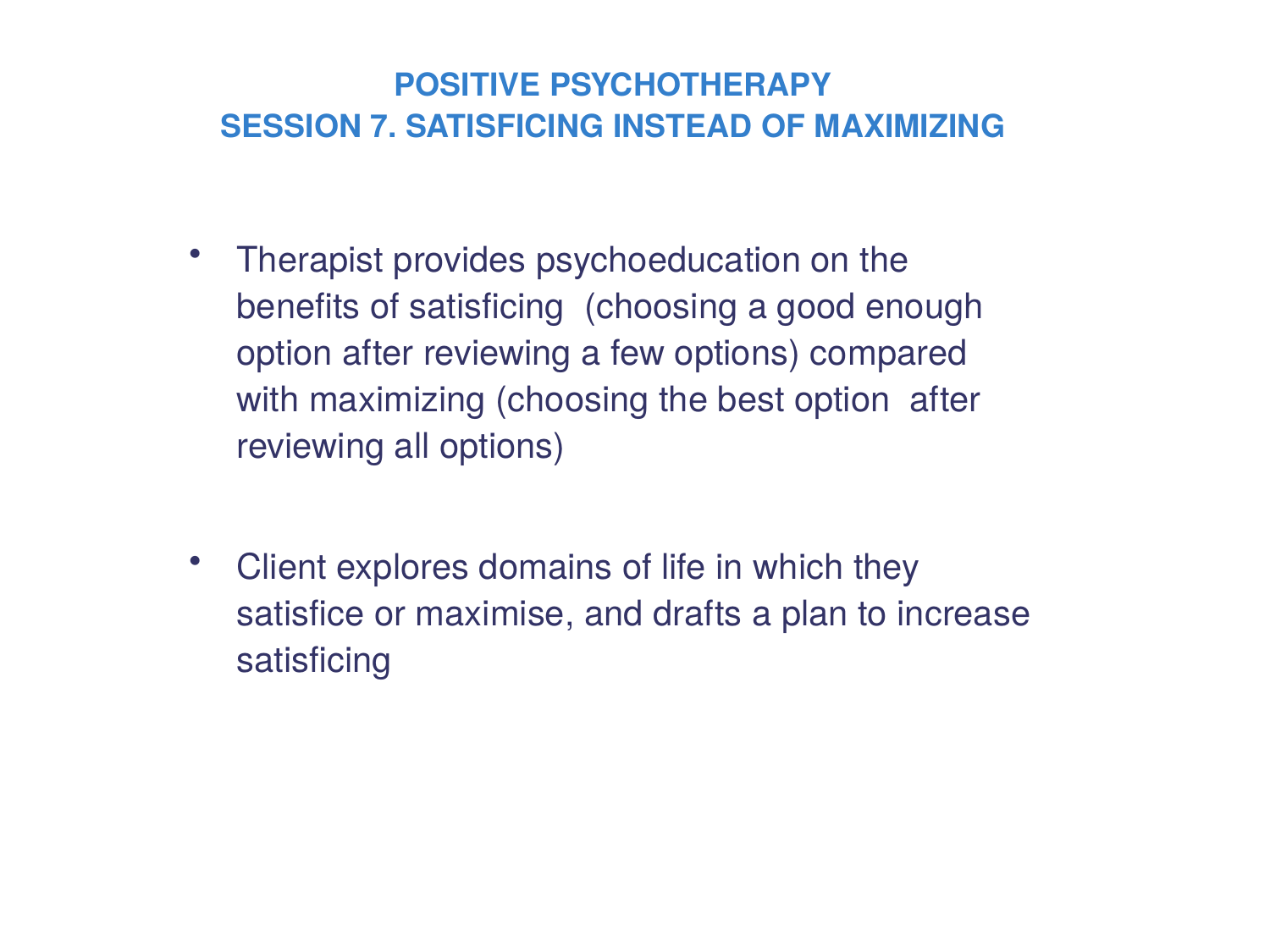

POSITIVE PSYCHOTHERAPY
SESSION 7. SATISFICING INSTEAD OF MAXIMIZING
Therapist provides psychoeducation on the benefits of satisficing  (choosing a good enough option after reviewing a few options) compared with maximizing (choosing the best option  after reviewing all options)

Client explores domains of life in which they satisfice or maximise, and drafts a plan to increase satisficing